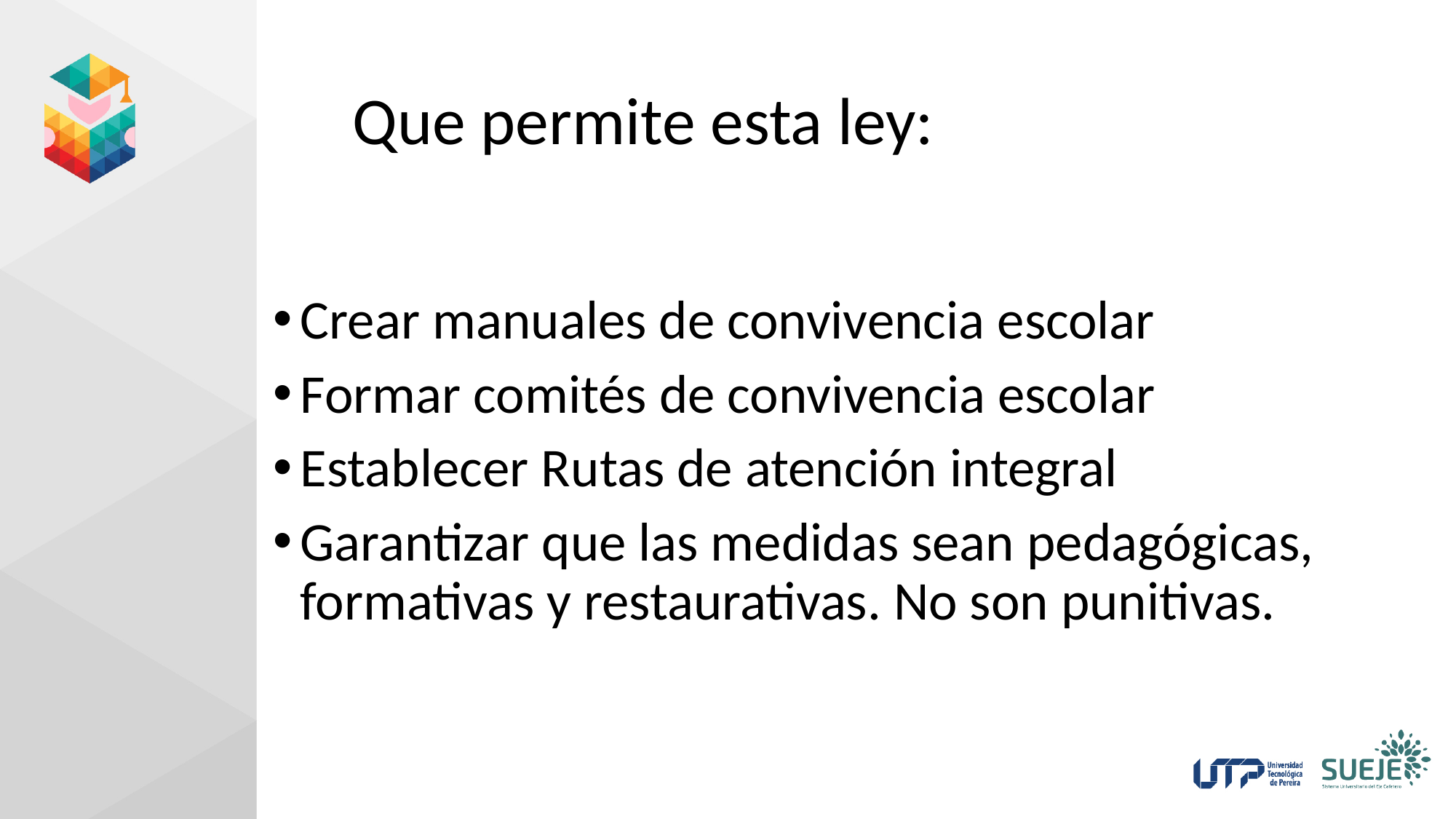

# Que permite esta ley:

Crear manuales de convivencia escolar
Formar comités de convivencia escolar
Establecer Rutas de atención integral
Garantizar que las medidas sean pedagógicas, formativas y restaurativas. No son punitivas.